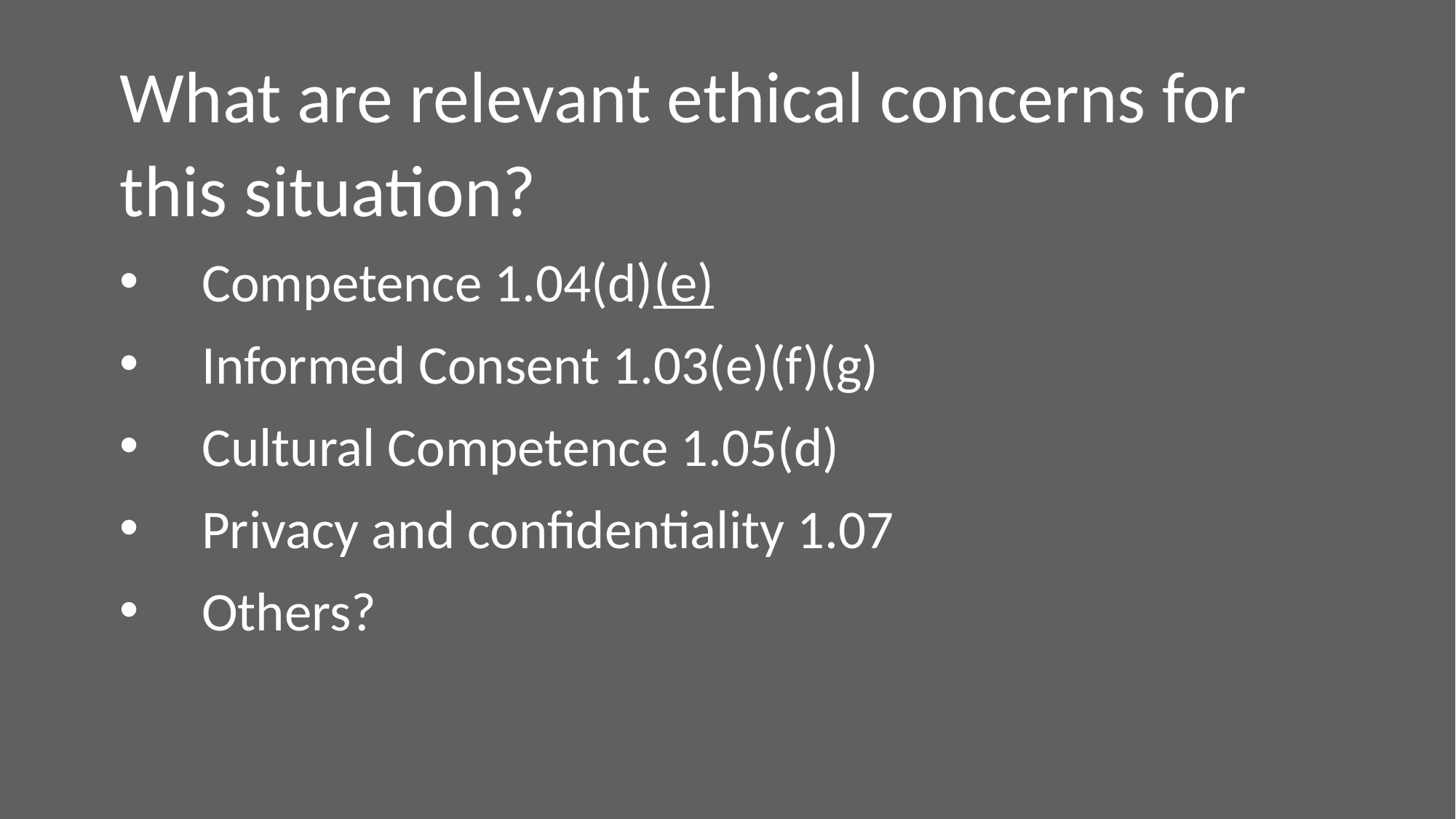

What are relevant ethical concerns for this situation?
Competence 1.04(d)(e)
Informed Consent 1.03(e)(f)(g)
Cultural Competence 1.05(d)
Privacy and confidentiality 1.07
Others?